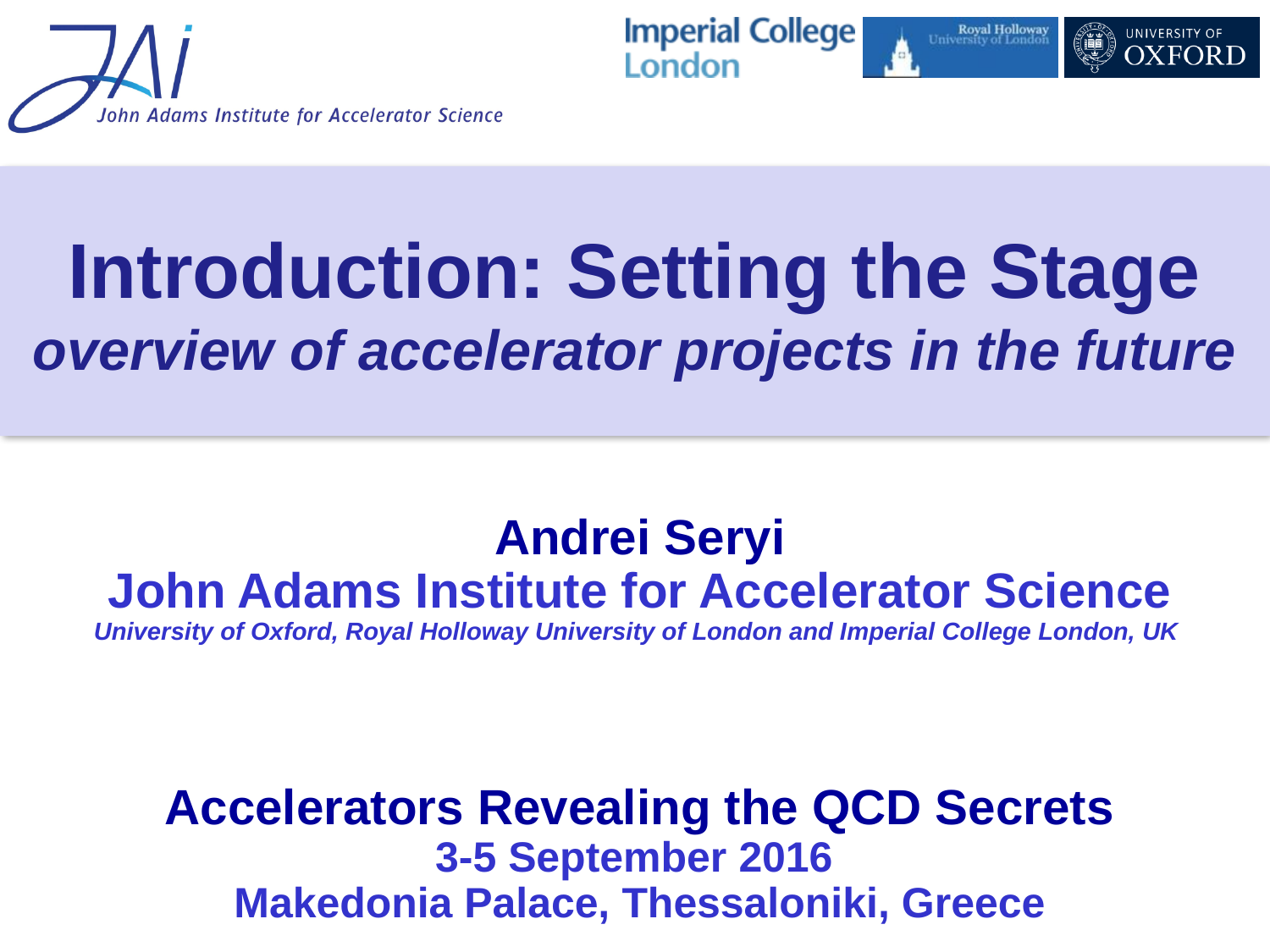

# Introduction: Setting the Stage overview of accelerator projects in the future
Andrei Seryi
John Adams Institute for Accelerator Science
University of Oxford, Royal Holloway University of London and Imperial College London, UK
Accelerators Revealing the QCD Secrets
3-5 September 2016
Makedonia Palace, Thessaloniki, Greece